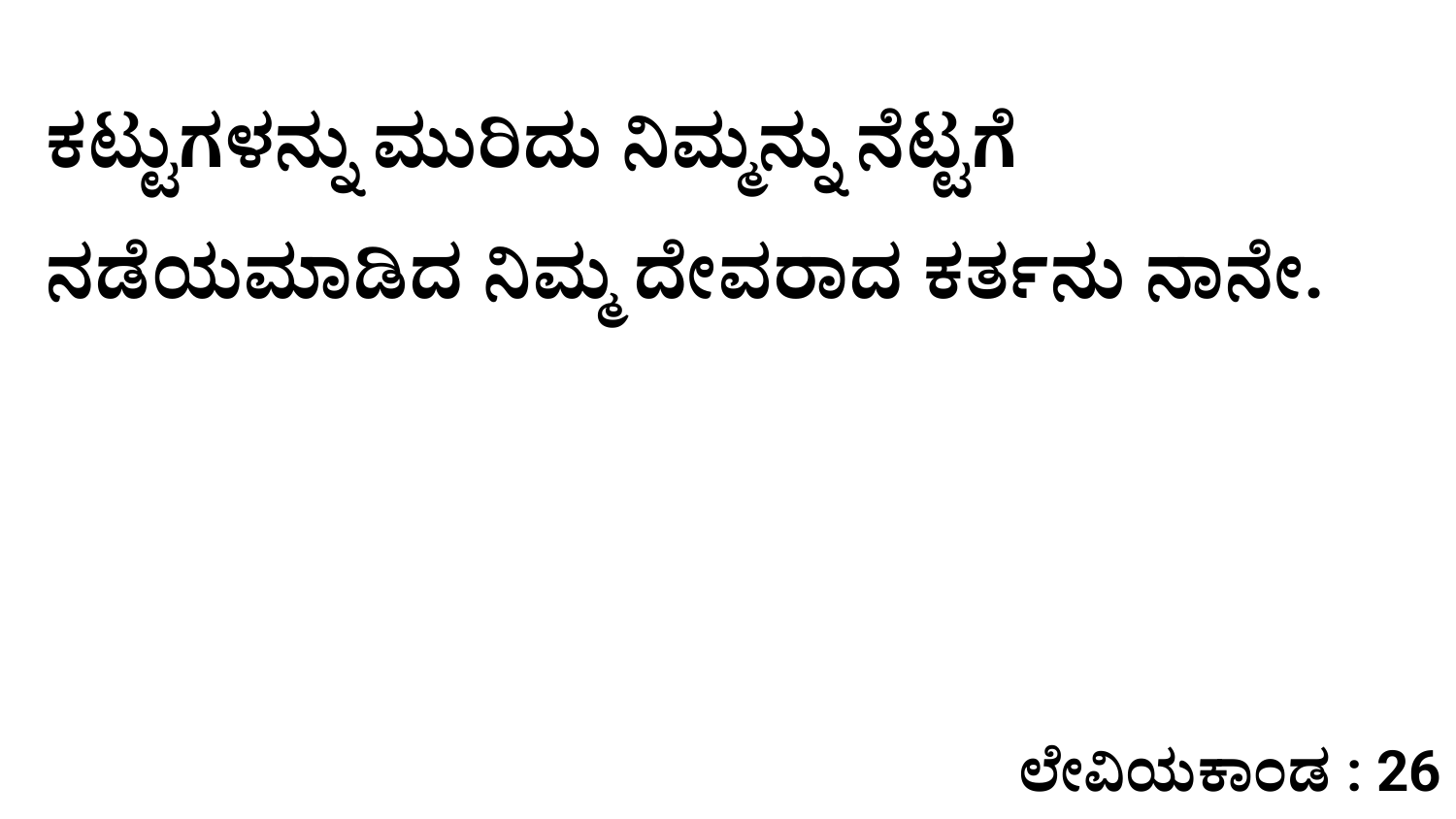

ಕಟ್ಟುಗಳನ್ನು ಮುರಿದು ನಿಮ್ಮನ್ನು ನೆಟ್ಟಗೆ ನಡೆಯಮಾಡಿದ ನಿಮ್ಮ ದೇವರಾದ ಕರ್ತನು ನಾನೇ.
ಲೇವಿಯಕಾಂಡ : 26